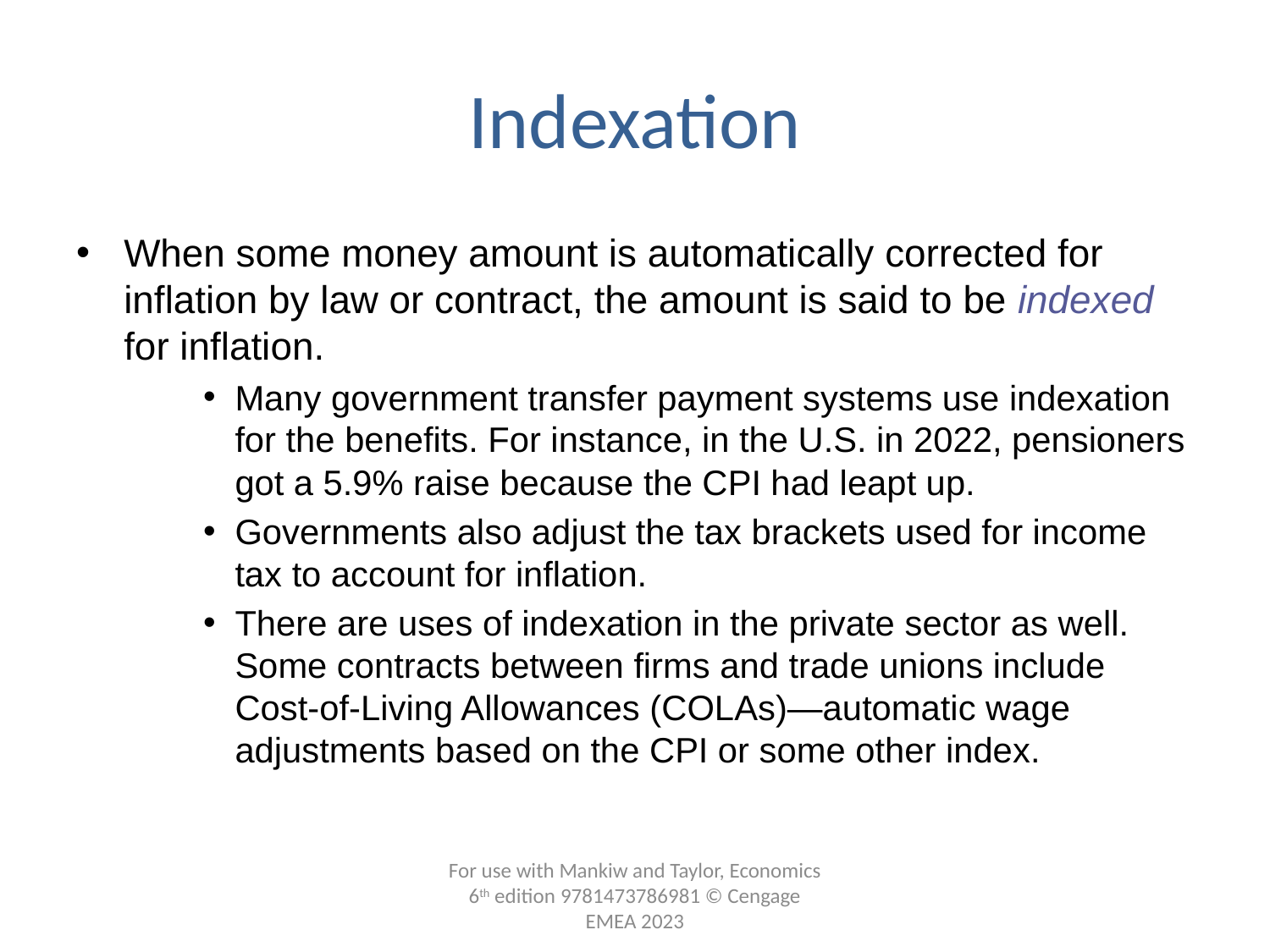

# Indexation
When some money amount is automatically corrected for inflation by law or contract, the amount is said to be indexed for inflation.
Many government transfer payment systems use indexation for the benefits. For instance, in the U.S. in 2022, pensioners got a 5.9% raise because the CPI had leapt up.
Governments also adjust the tax brackets used for income tax to account for inflation.
There are uses of indexation in the private sector as well. Some contracts between firms and trade unions include Cost-of-Living Allowances (COLAs)—automatic wage adjustments based on the CPI or some other index.

For use with Mankiw and Taylor, Economics 6th edition 9781473786981 © Cengage EMEA 2023